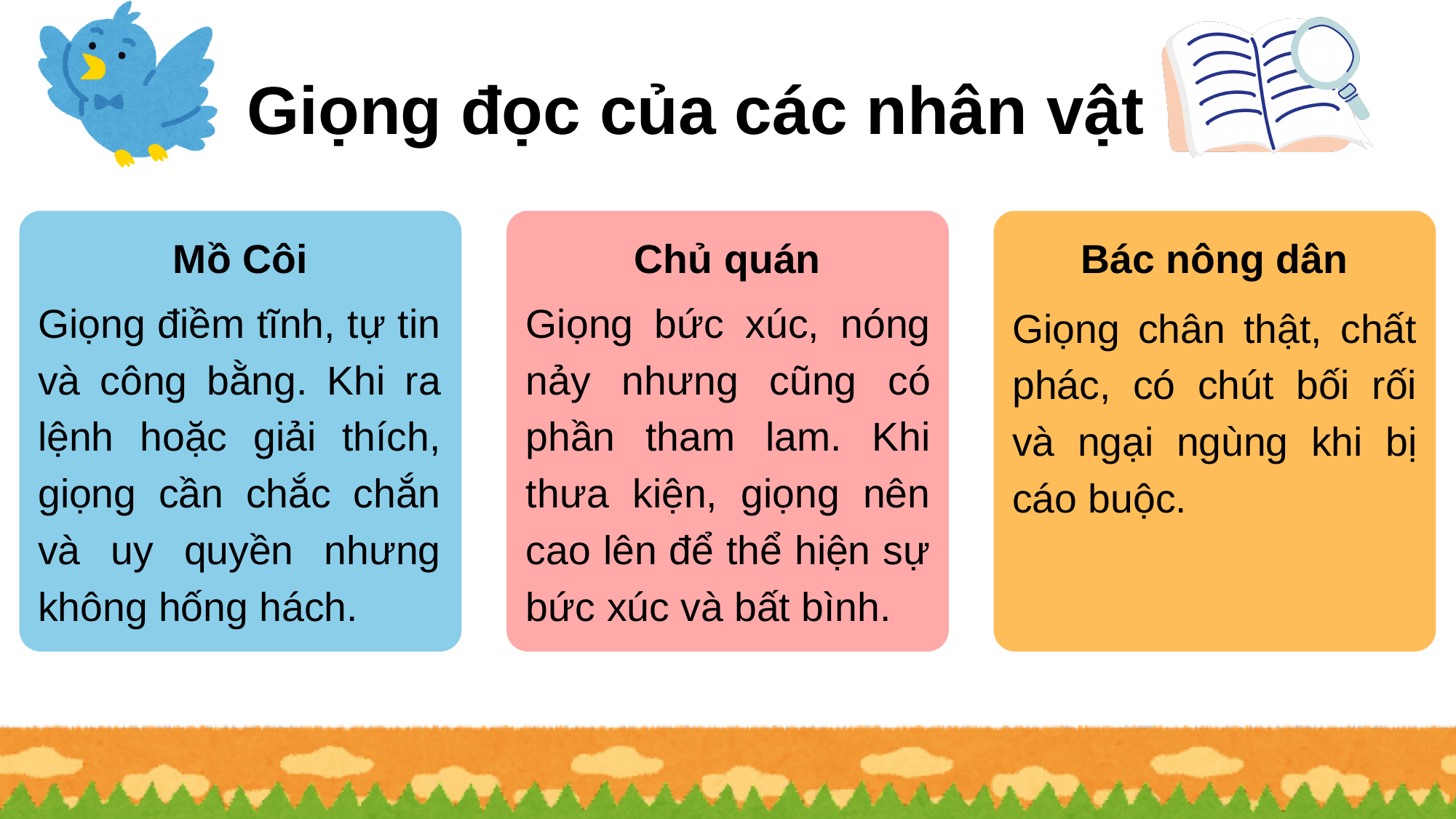

Giọng đọc của các nhân vật

Mồ Côi
Chủ quán
Bác nông dân
Giọng điềm tĩnh, tự tin và công bằng. Khi ra lệnh hoặc giải thích, giọng cần chắc chắn và uy quyền nhưng không hống hách.

Giọng bức xúc, nóng nảy nhưng cũng có phần tham lam. Khi thưa kiện, giọng nên cao lên để thể hiện sự bức xúc và bất bình.

Giọng chân thật, chất phác, có chút bối rối và ngại ngùng khi bị cáo buộc.